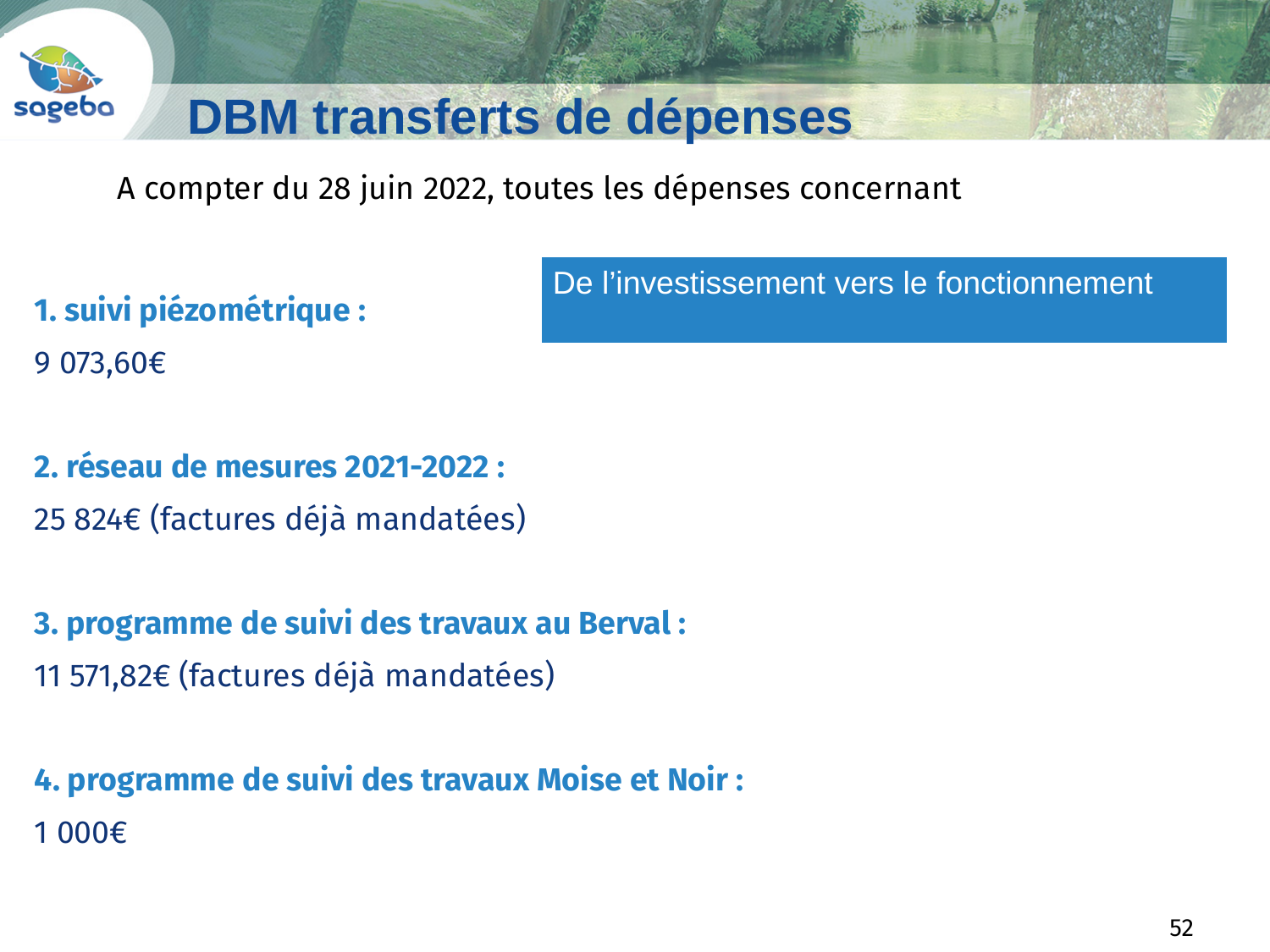

DBM transferts de dépenses
A compter du 28 juin 2022, toutes les dépenses concernant

1. suivi piézométrique :
9 073,60€

2. réseau de mesures 2021-2022 :
25 824€ (factures déjà mandatées)

3. programme de suivi des travaux au Berval :
11 571,82€ (factures déjà mandatées)

4. programme de suivi des travaux Moise et Noir :
1 000€

De l’investissement vers le fonctionnement
52